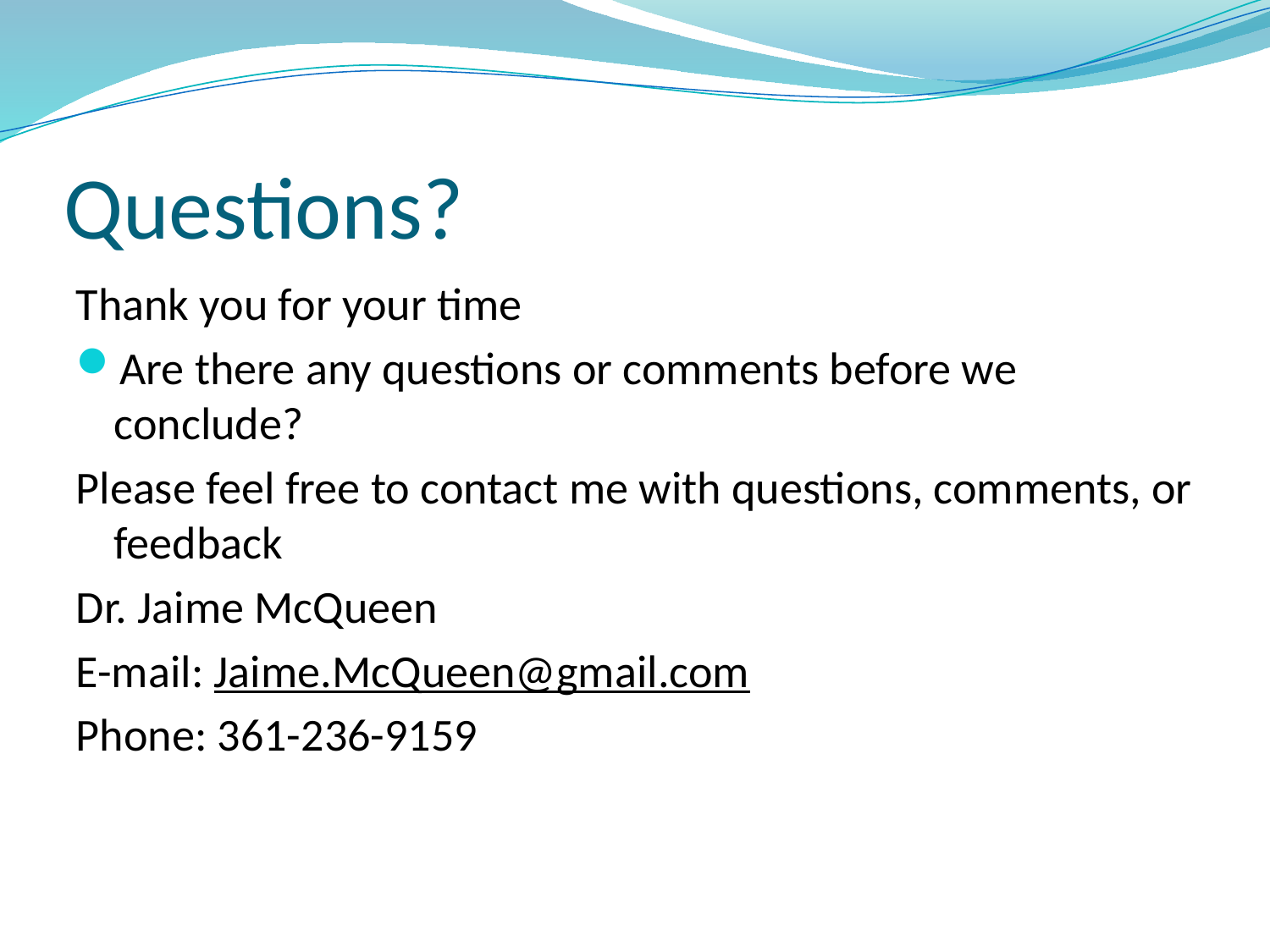

# Questions?
Thank you for your time
Are there any questions or comments before we conclude?
Please feel free to contact me with questions, comments, or feedback
Dr. Jaime McQueen
E-mail: Jaime.McQueen@gmail.com
Phone: 361-236-9159